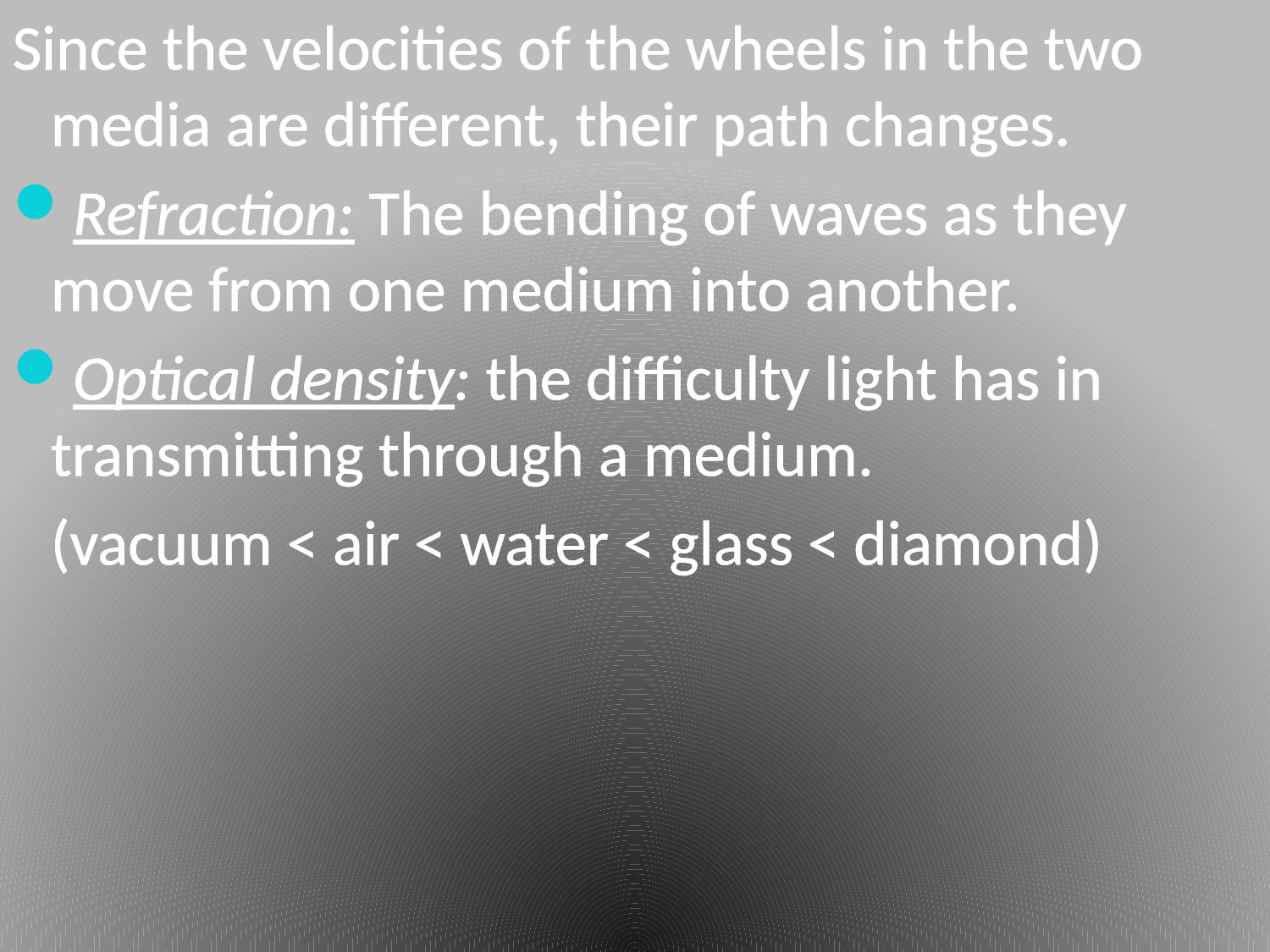

Since the velocities of the wheels in the two media are different, their path changes.
Refraction: The bending of waves as they move from one medium into another.
Optical density: the difficulty light has in transmitting through a medium.
	(vacuum < air < water < glass < diamond)